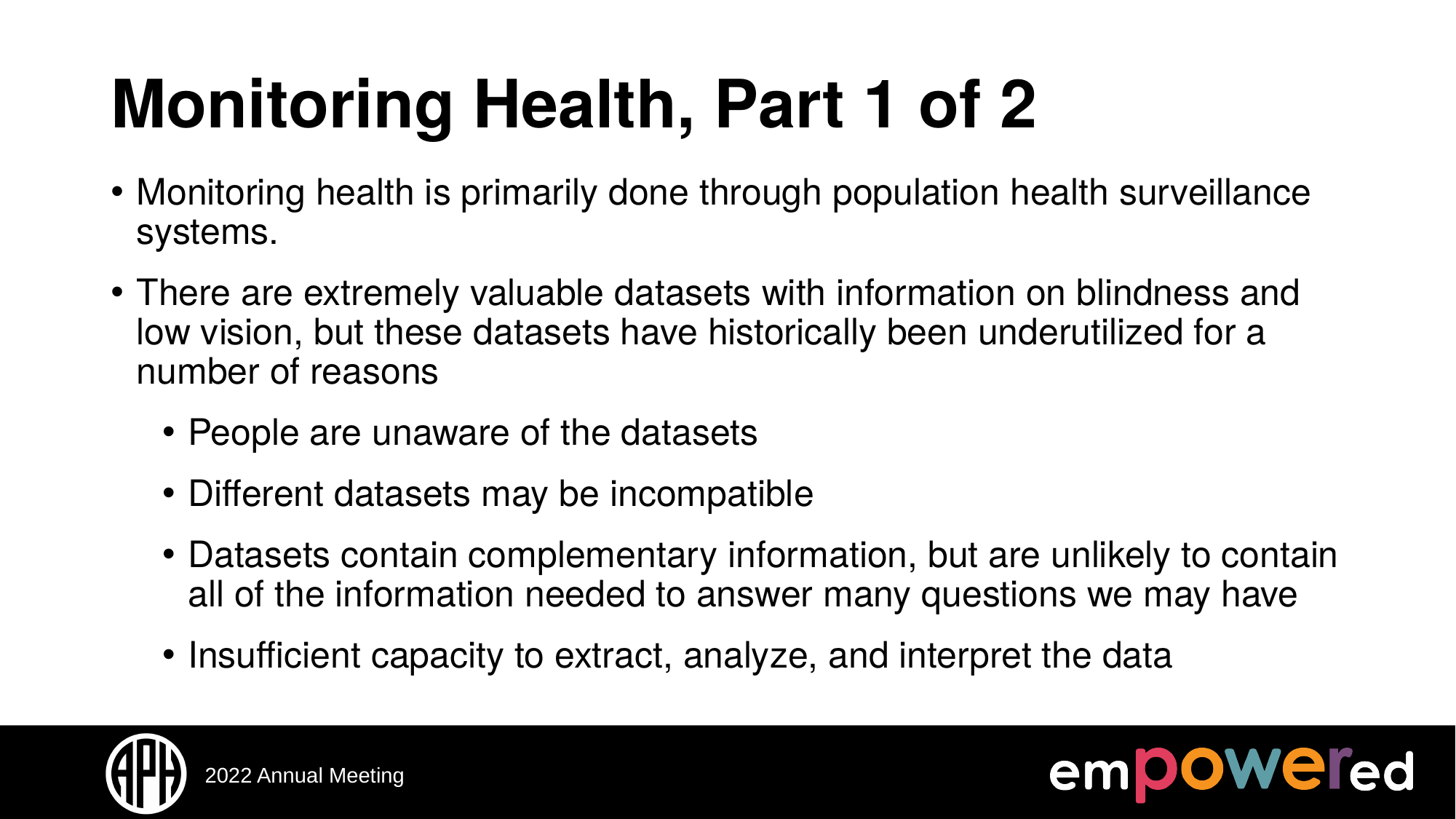

# Monitoring Health, Part 1 of 2
Monitoring health is primarily done through population health surveillance systems.
There are extremely valuable datasets with information on blindness and low vision, but these datasets have historically been underutilized for a number of reasons
People are unaware of the datasets
Different datasets may be incompatible
Datasets contain complementary information, but are unlikely to contain all of the information needed to answer many questions we may have
Insufficient capacity to extract, analyze, and interpret the data